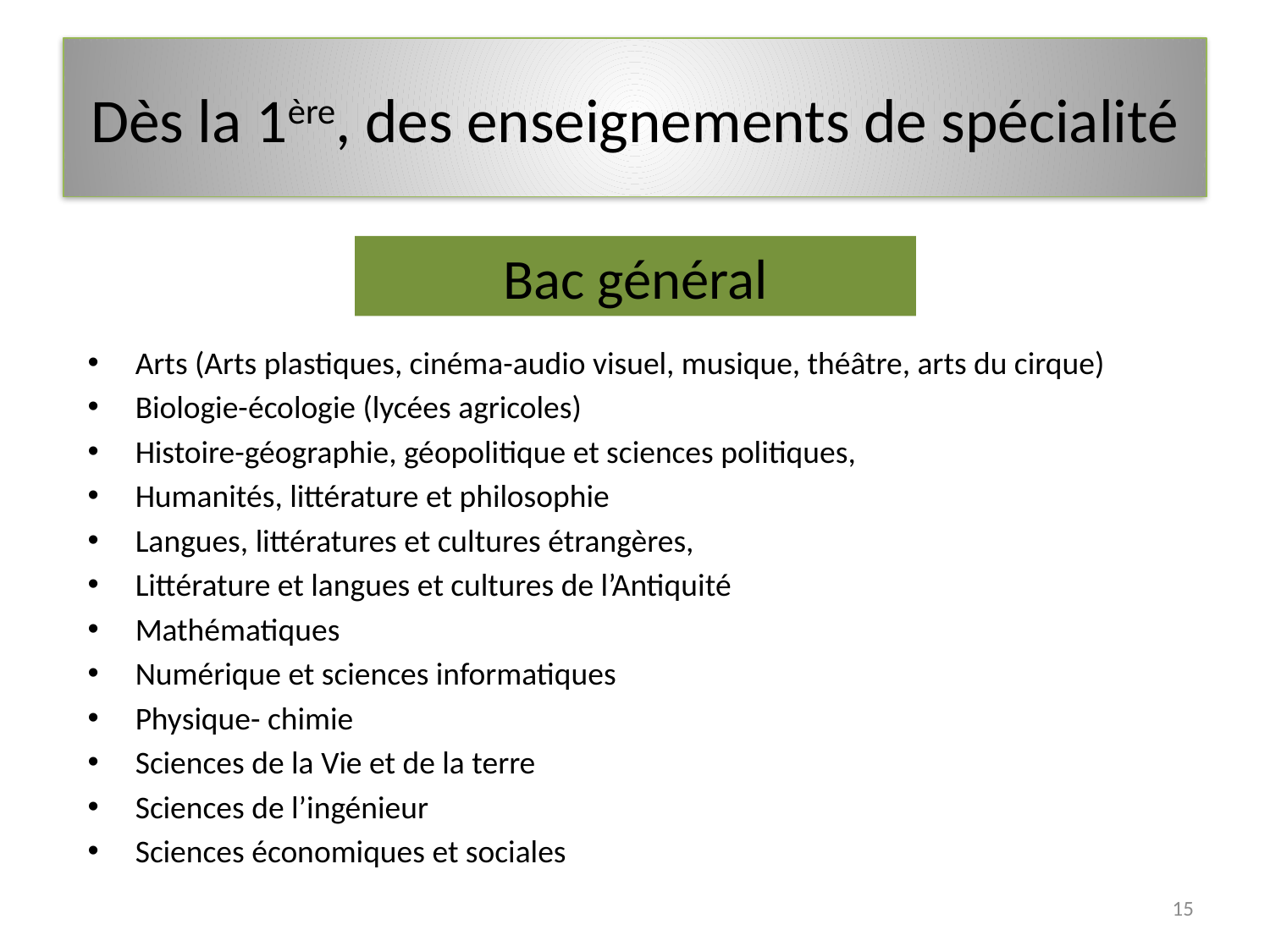

# Dès la 1ère, des enseignements de spécialité
Bac général
Arts (Arts plastiques, cinéma-audio visuel, musique, théâtre, arts du cirque)
Biologie-écologie (lycées agricoles)
Histoire-géographie, géopolitique et sciences politiques,
Humanités, littérature et philosophie
Langues, littératures et cultures étrangères,
Littérature et langues et cultures de l’Antiquité
Mathématiques
Numérique et sciences informatiques
Physique- chimie
Sciences de la Vie et de la terre
Sciences de l’ingénieur
Sciences économiques et sociales

15